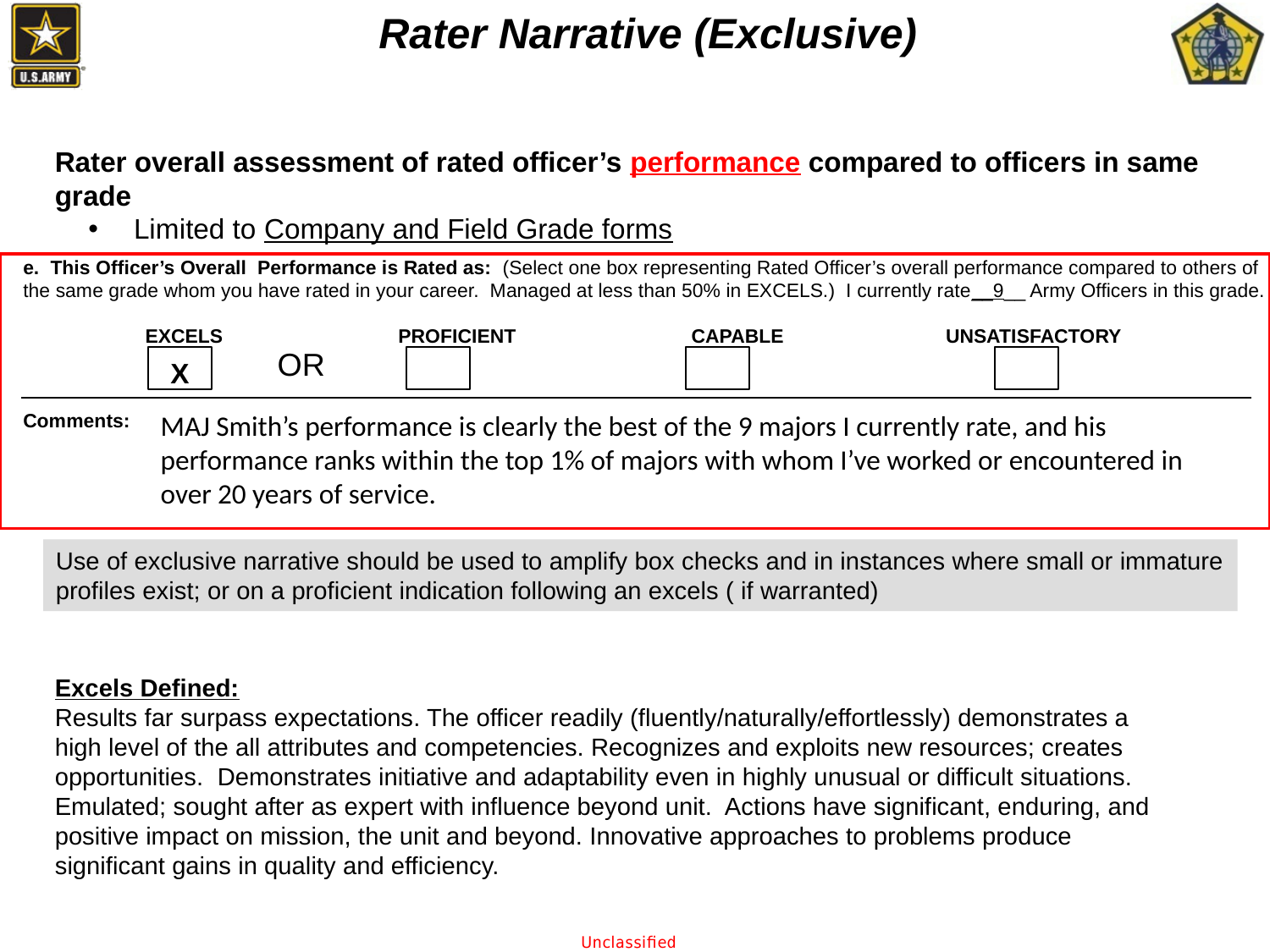

Rater Narrative (Exclusive)
Rater overall assessment of rated officer’s performance compared to officers in same grade
  Limited to Company and Field Grade forms
e.  This Officer’s Overall  Performance is Rated as:  (Select one box representing Rated Officer’s overall performance compared to others of the same grade whom you have rated in your career.  Managed at less than 50% in EXCELS.)  I currently rate__9__ Army Officers in this grade.

EXCELS
(49%)
   EXCELS                                PROFICIENT                                CAPABLE 	          UNSATISFACTORY
()
OR

X
Comments:
MAJ Smith’s performance is clearly the best of the 9 majors I currently rate, and his performance ranks within the top 1% of majors with whom I’ve worked or encountered in over 20 years of service.
Use of exclusive narrative should be used to amplify box checks and in instances where small or immature
profiles exist; or on a proficient indication following an excels ( if warranted)
Excels Defined:
Results far surpass expectations. The officer readily (fluently/naturally/effortlessly) demonstrates a high level of the all attributes and competencies. Recognizes and exploits new resources; creates opportunities.  Demonstrates initiative and adaptability even in highly unusual or difficult situations. Emulated; sought after as expert with influence beyond unit.  Actions have significant, enduring, and positive impact on mission, the unit and beyond. Innovative approaches to problems produce significant gains in quality and efficiency.

Unclassified